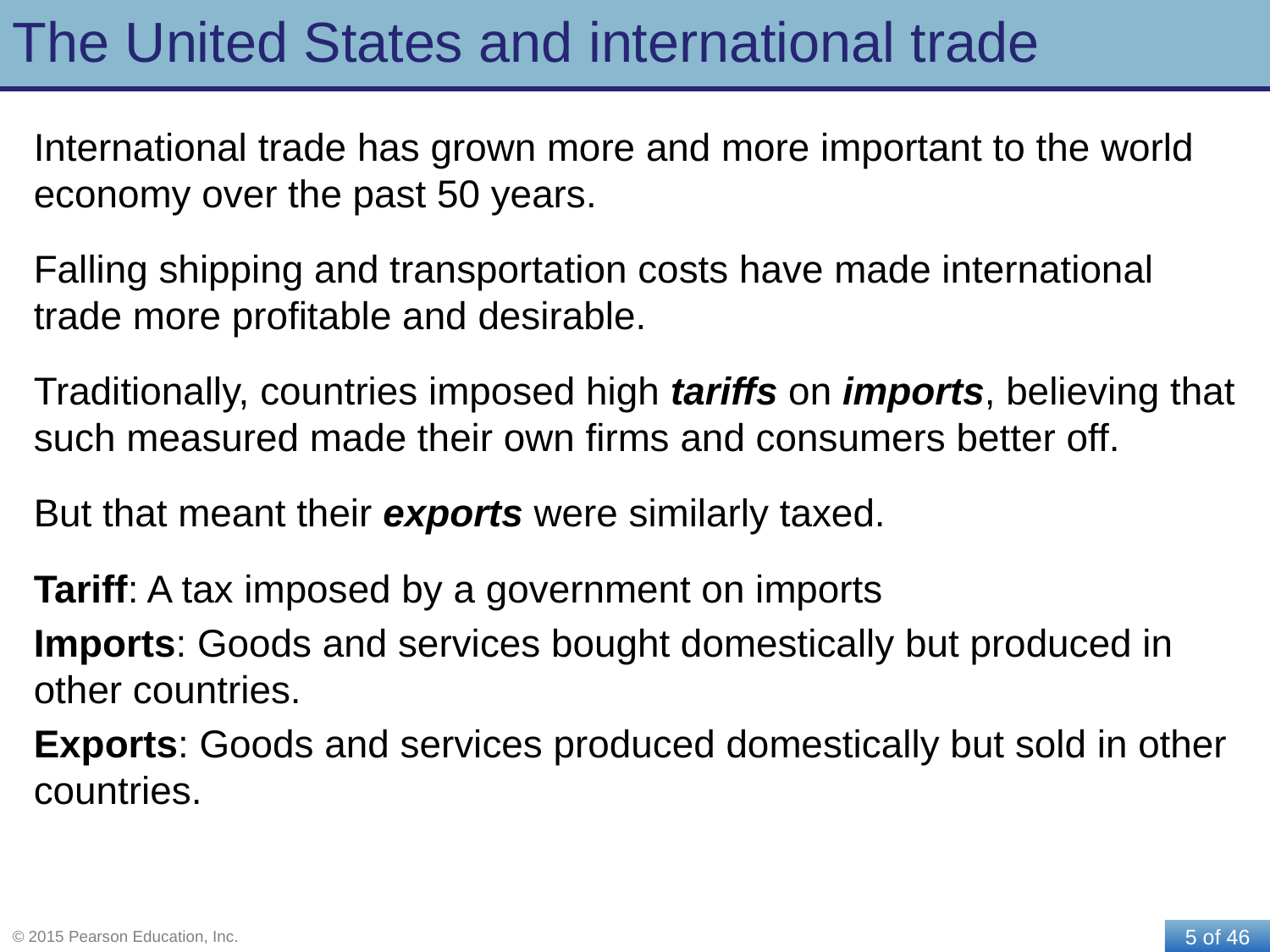

# The United States and international trade
International trade has grown more and more important to the world economy over the past 50 years.
Falling shipping and transportation costs have made international trade more profitable and desirable.
Traditionally, countries imposed high tariffs on imports, believing that such measured made their own firms and consumers better off.
But that meant their exports were similarly taxed.
Tariff: A tax imposed by a government on imports
Imports: Goods and services bought domestically but produced in other countries.
Exports: Goods and services produced domestically but sold in other countries.